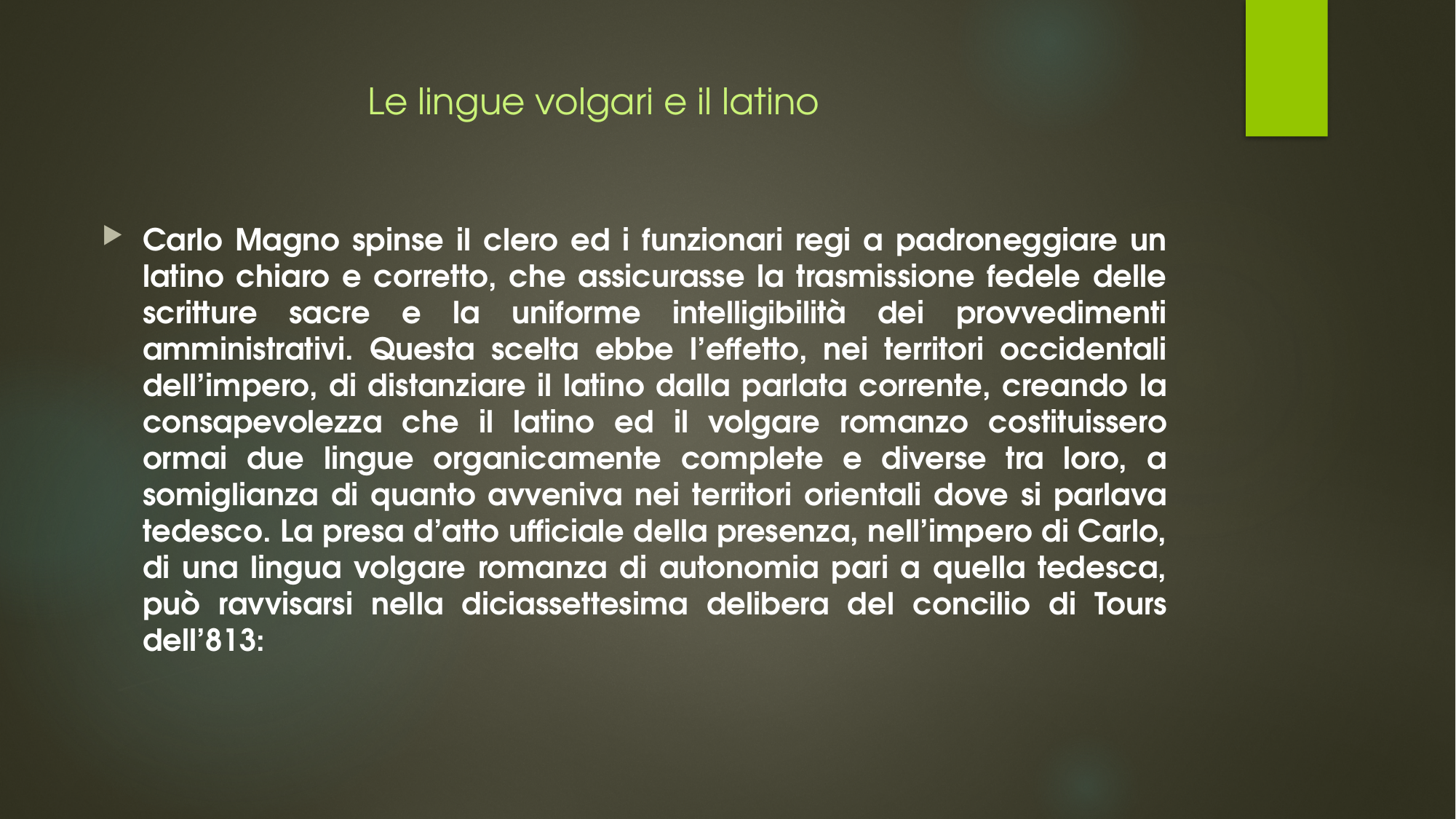

# Le lingue volgari e il latino
Carlo Magno spinse il clero ed i funzionari regi a padroneggiare un latino chiaro e corretto, che assicurasse la trasmissione fedele delle scritture sacre e la uniforme intelligibilità dei provvedimenti amministrativi. Questa scelta ebbe l’effetto, nei territori occidentali dell’impero, di distanziare il latino dalla parlata corrente, creando la consapevolezza che il latino ed il volgare romanzo costituissero ormai due lingue organicamente complete e diverse tra loro, a somiglianza di quanto avveniva nei territori orientali dove si parlava tedesco. La presa d’atto ufficiale della presenza, nell’impero di Carlo, di una lingua volgare romanza di autonomia pari a quella tedesca, può ravvisarsi nella diciassettesima delibera del concilio di Tours dell’813: